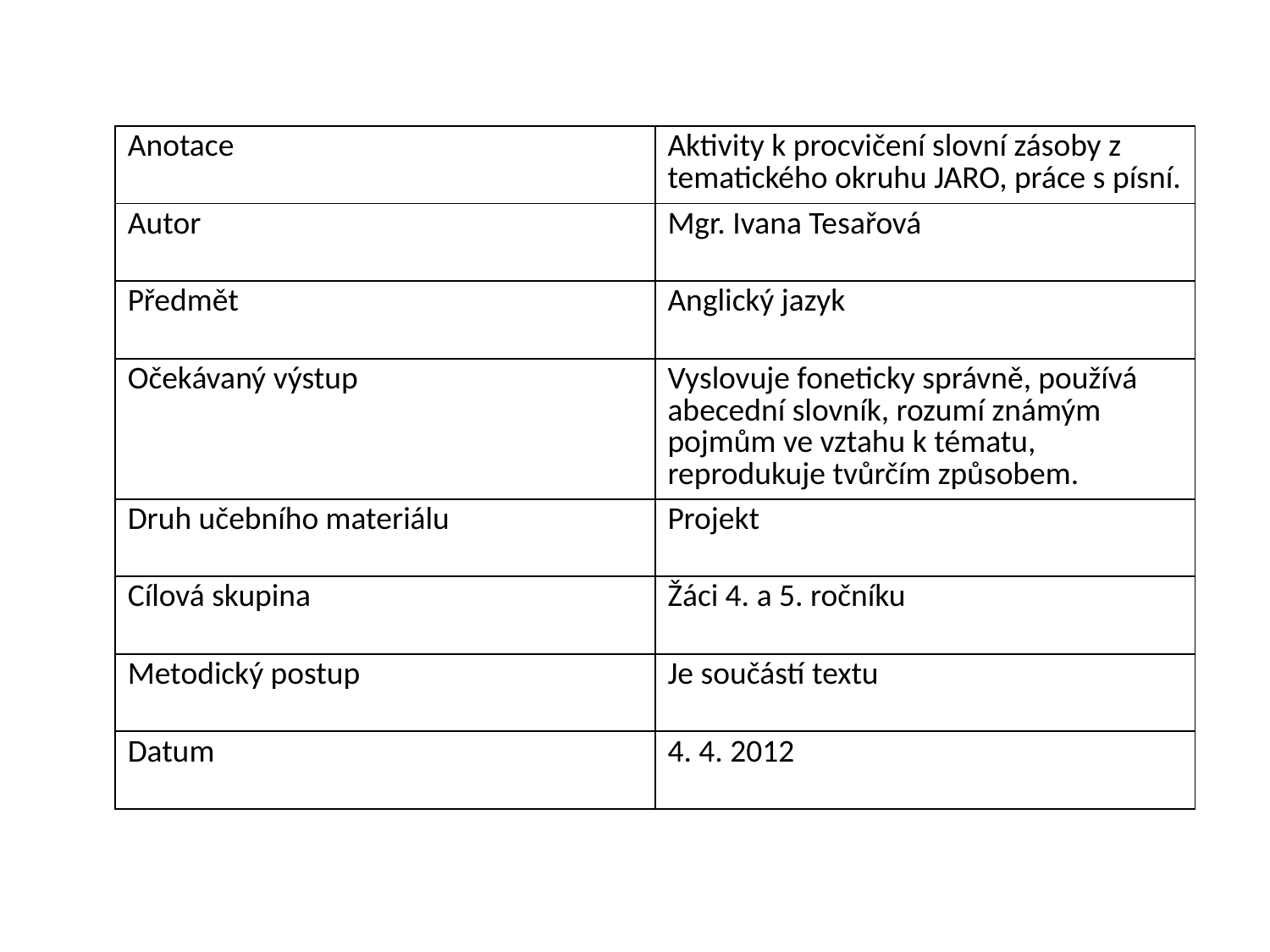

| Anotace | Aktivity k procvičení slovní zásoby z tematického okruhu JARO, práce s písní. |
| --- | --- |
| Autor | Mgr. Ivana Tesařová |
| Předmět | Anglický jazyk |
| Očekávaný výstup | Vyslovuje foneticky správně, používá abecední slovník, rozumí známým pojmům ve vztahu k tématu, reprodukuje tvůrčím způsobem. |
| Druh učebního materiálu | Projekt |
| Cílová skupina | Žáci 4. a 5. ročníku |
| Metodický postup | Je součástí textu |
| Datum | 4. 4. 2012 |